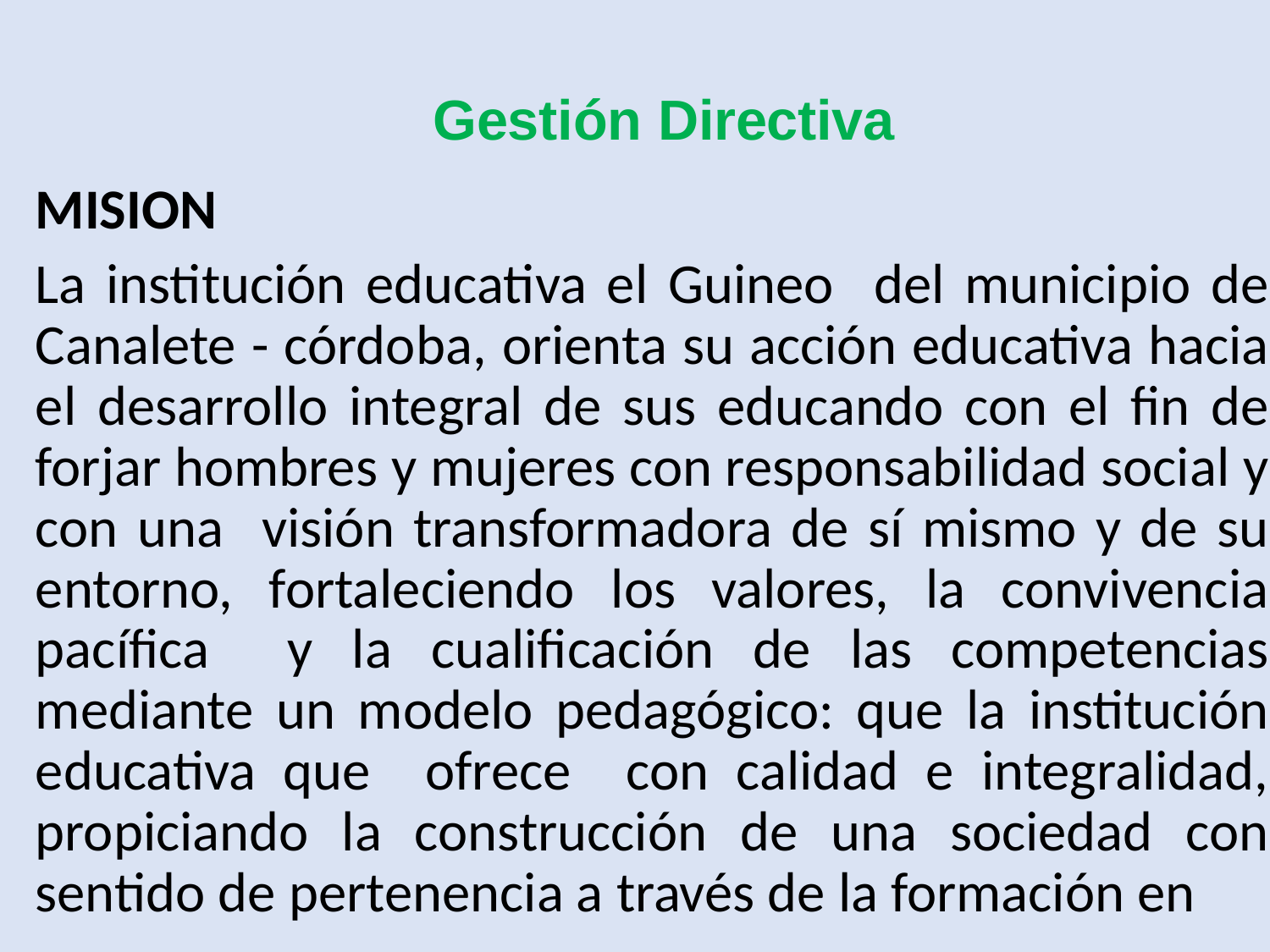

# Gestión Directiva
MISION
La institución educativa el Guineo  del municipio de Canalete - córdoba, orienta su acción educativa hacia el desarrollo integral de sus educando con el fin de forjar hombres y mujeres con responsabilidad social y con una  visión transformadora de sí mismo y de su entorno, fortaleciendo los valores, la convivencia pacífica  y la cualificación de las competencias mediante un modelo pedagógico: que la institución educativa que  ofrece  con calidad e integralidad, propiciando la construcción de una sociedad con sentido de pertenencia a través de la formación en